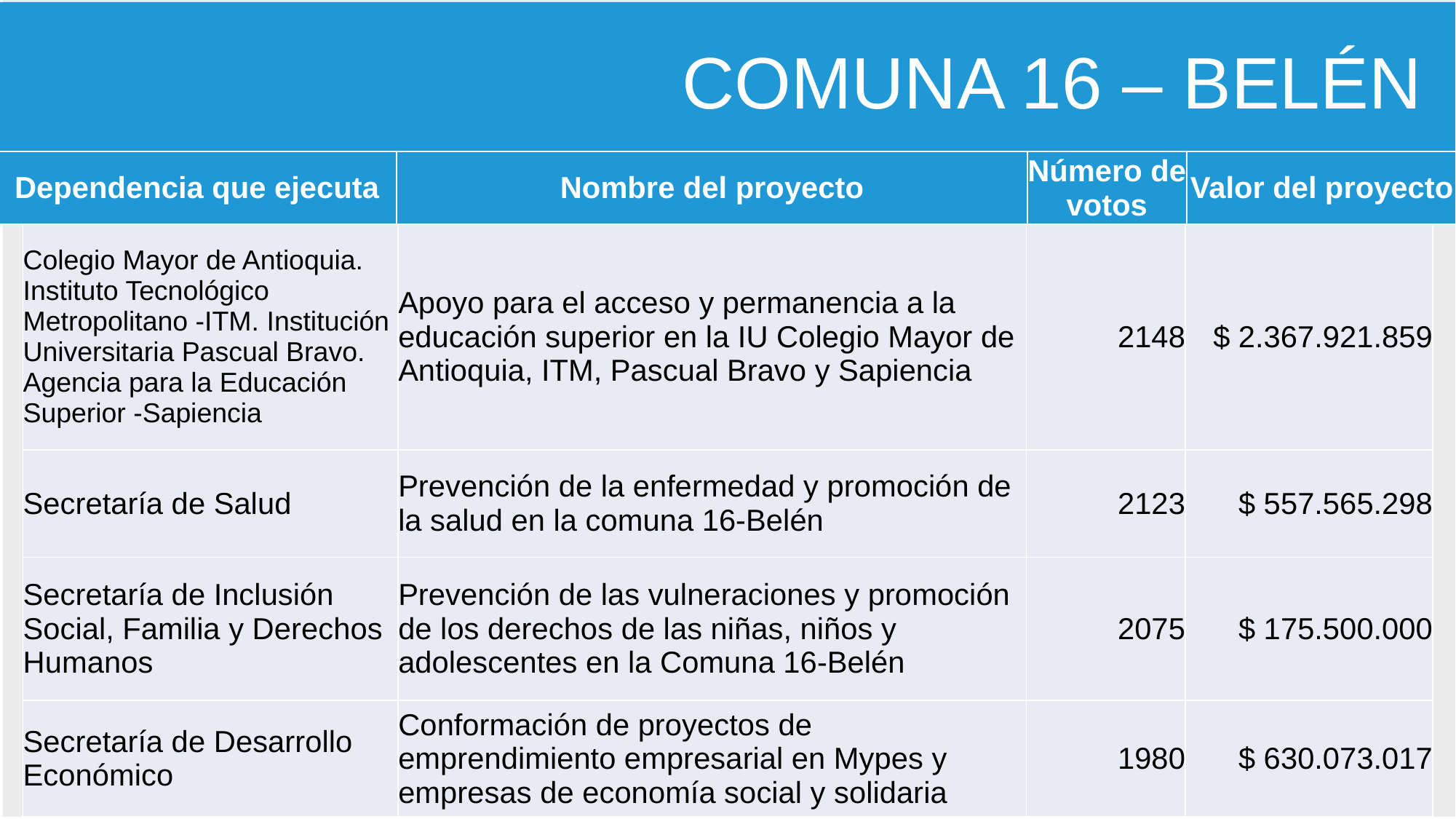

COMUNA 16 – BELÉN

| Dependencia que ejecuta | Nombre del proyecto | Número de votos | Valor del proyecto |
| --- | --- | --- | --- |
| Colegio Mayor de Antioquia. Instituto Tecnológico Metropolitano -ITM. Institución Universitaria Pascual Bravo. Agencia para la Educación Superior -Sapiencia | Apoyo para el acceso y permanencia a la educación superior en la IU Colegio Mayor de Antioquia, ITM, Pascual Bravo y Sapiencia | 2148 | $ 2.367.921.859 |
| --- | --- | --- | --- |
| Secretaría de Salud | Prevención de la enfermedad y promoción de la salud en la comuna 16-Belén | 2123 | $ 557.565.298 |
| Secretaría de Inclusión Social, Familia y Derechos Humanos | Prevención de las vulneraciones y promoción de los derechos de las niñas, niños y adolescentes en la Comuna 16-Belén | 2075 | $ 175.500.000 |
| Secretaría de Desarrollo Económico | Conformación de proyectos de emprendimiento empresarial en Mypes y empresas de economía social y solidaria | 1980 | $ 630.073.017 |